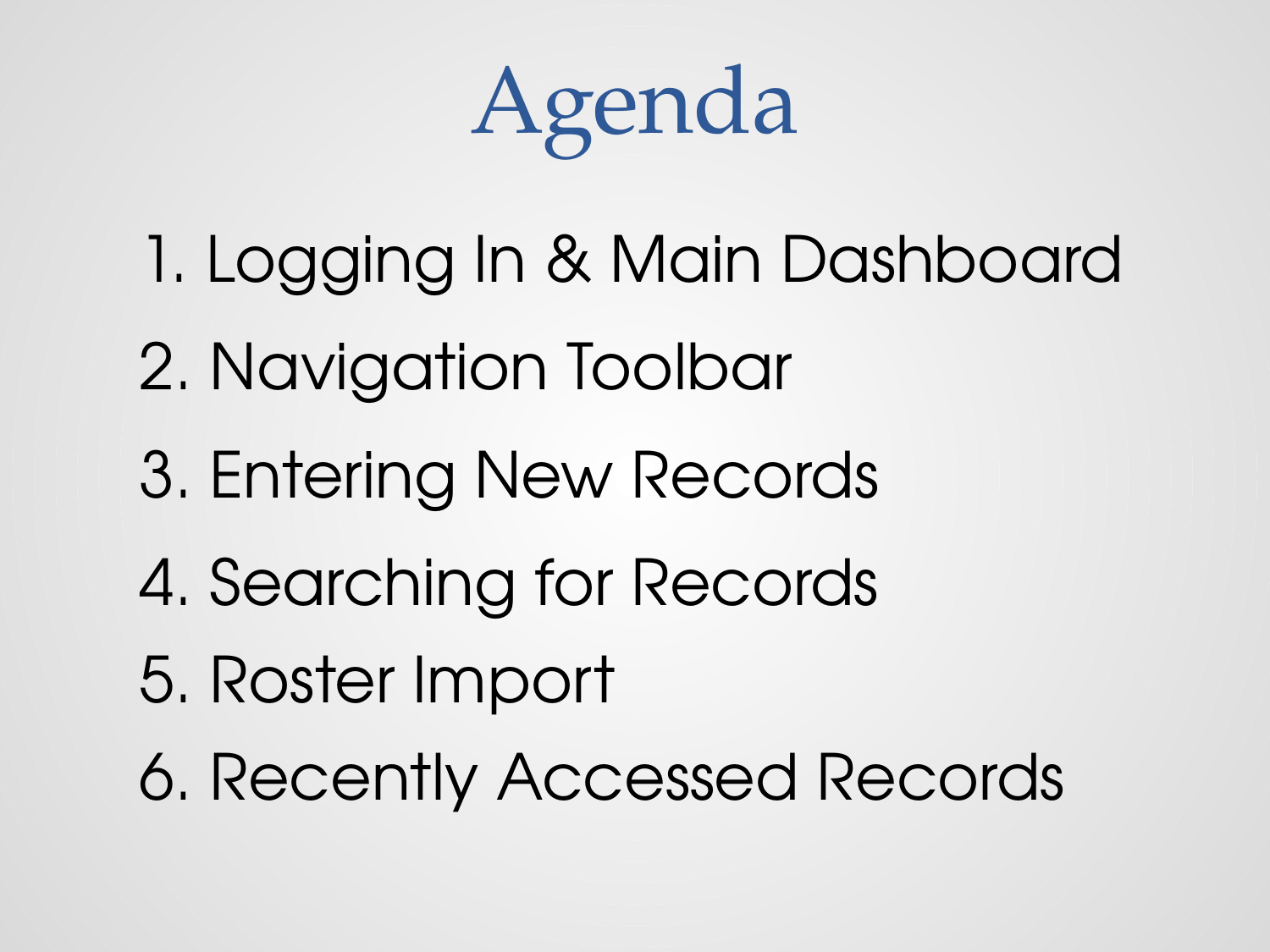

# Agenda
 Logging In & Main Dashboard
 Navigation Toolbar
 Entering New Records
 Searching for Records
 Roster Import
 Recently Accessed Records